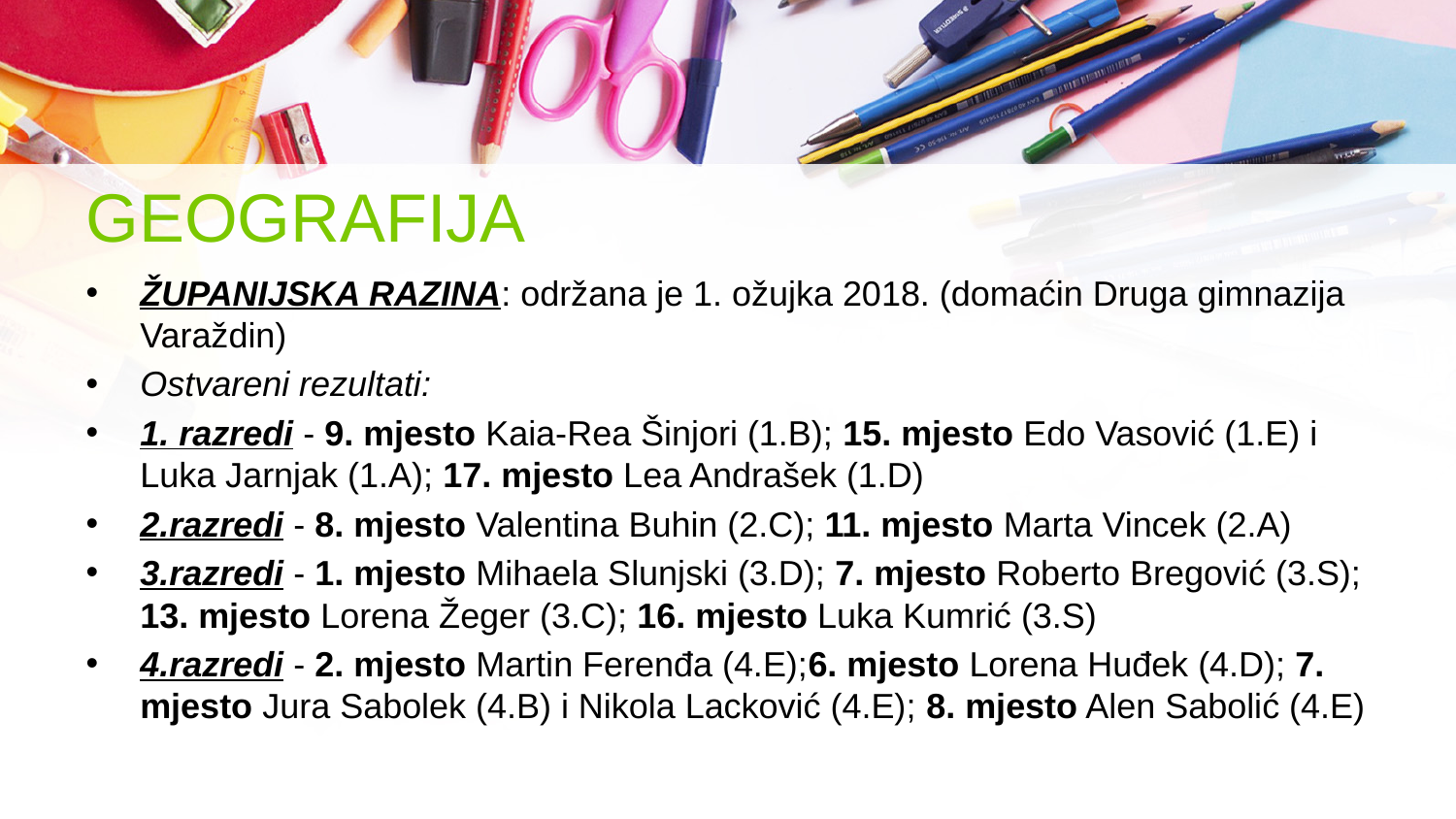

# GEOGRAFIJA
ŽUPANIJSKA RAZINA: održana je 1. ožujka 2018. (domaćin Druga gimnazija Varaždin)
Ostvareni rezultati:
1. razredi - 9. mjesto Kaia-Rea Šinjori (1.B); 15. mjesto Edo Vasović (1.E) i Luka Jarnjak (1.A); 17. mjesto Lea Andrašek (1.D)
2.razredi - 8. mjesto Valentina Buhin (2.C); 11. mjesto Marta Vincek (2.A)
3.razredi - 1. mjesto Mihaela Slunjski (3.D); 7. mjesto Roberto Bregović (3.S); 13. mjesto Lorena Žeger (3.C); 16. mjesto Luka Kumrić (3.S)
4.razredi - 2. mjesto Martin Ferenđa (4.E);6. mjesto Lorena Huđek (4.D); 7. mjesto Jura Sabolek (4.B) i Nikola Lacković (4.E); 8. mjesto Alen Sabolić (4.E)